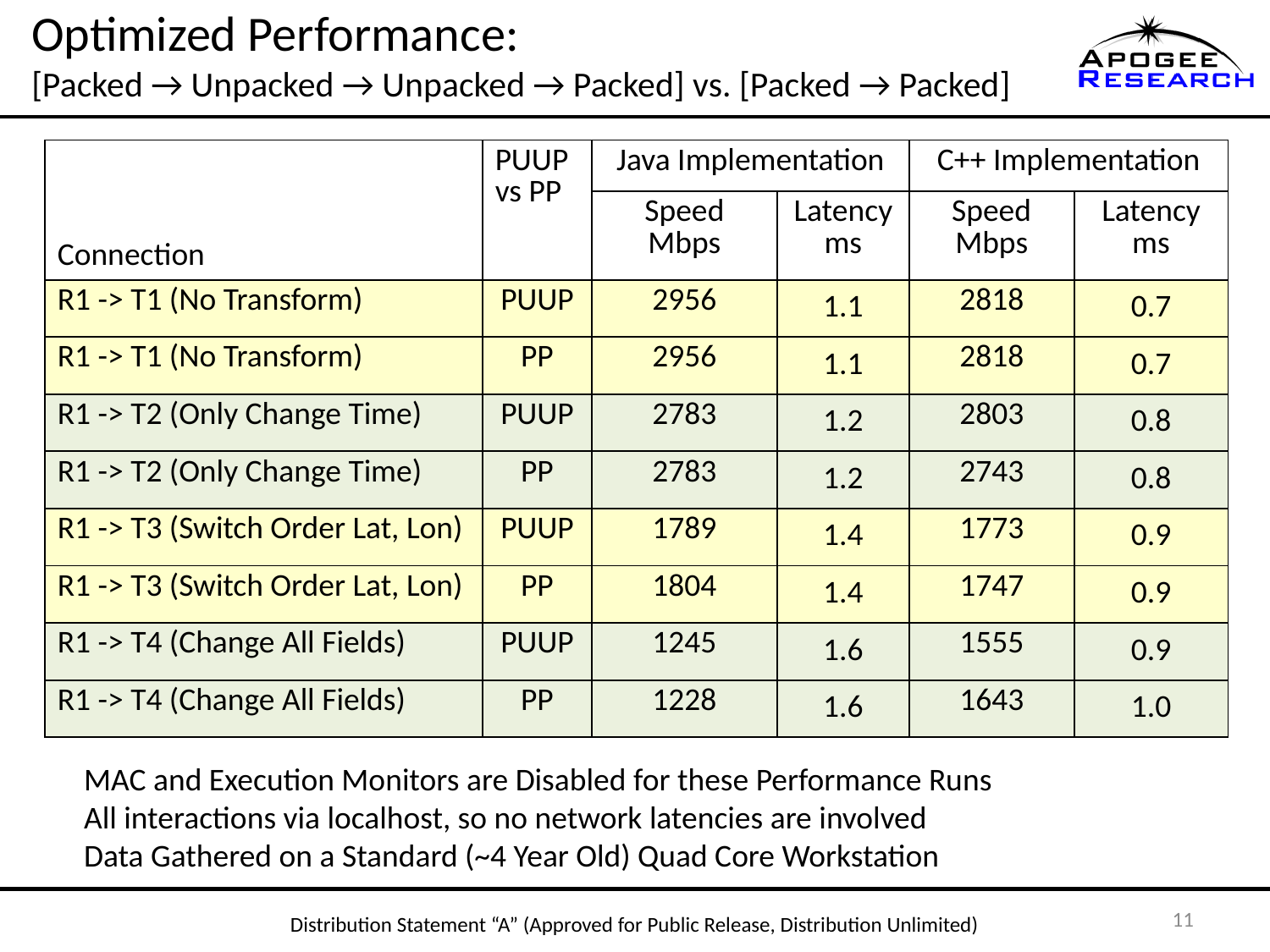

# Optimized Performance: [Packed → Unpacked → Unpacked → Packed] vs. [Packed → Packed]
| Connection | PUUP vs PP | Java Implementation |  | C++ Implementation |  |
| --- | --- | --- | --- | --- | --- |
|  |  | Speed Mbps | Latency ms | Speed Mbps | Latency ms |
| R1 -> T1 (No Transform) | PUUP | 2956 | 1.1 | 2818 | 0.7 |
| R1 -> T1 (No Transform) | PP | 2956 | 1.1 | 2818 | 0.7 |
| R1 -> T2 (Only Change Time) | PUUP | 2783 | 1.2 | 2803 | 0.8 |
| R1 -> T2 (Only Change Time) | PP | 2783 | 1.2 | 2743 | 0.8 |
| R1 -> T3 (Switch Order Lat, Lon) | PUUP | 1789 | 1.4 | 1773 | 0.9 |
| R1 -> T3 (Switch Order Lat, Lon) | PP | 1804 | 1.4 | 1747 | 0.9 |
| R1 -> T4 (Change All Fields) | PUUP | 1245 | 1.6 | 1555 | 0.9 |
| R1 -> T4 (Change All Fields) | PP | 1228 | 1.6 | 1643 | 1.0 |
MAC and Execution Monitors are Disabled for these Performance Runs
All interactions via localhost, so no network latencies are involved
Data Gathered on a Standard (~4 Year Old) Quad Core Workstation
11